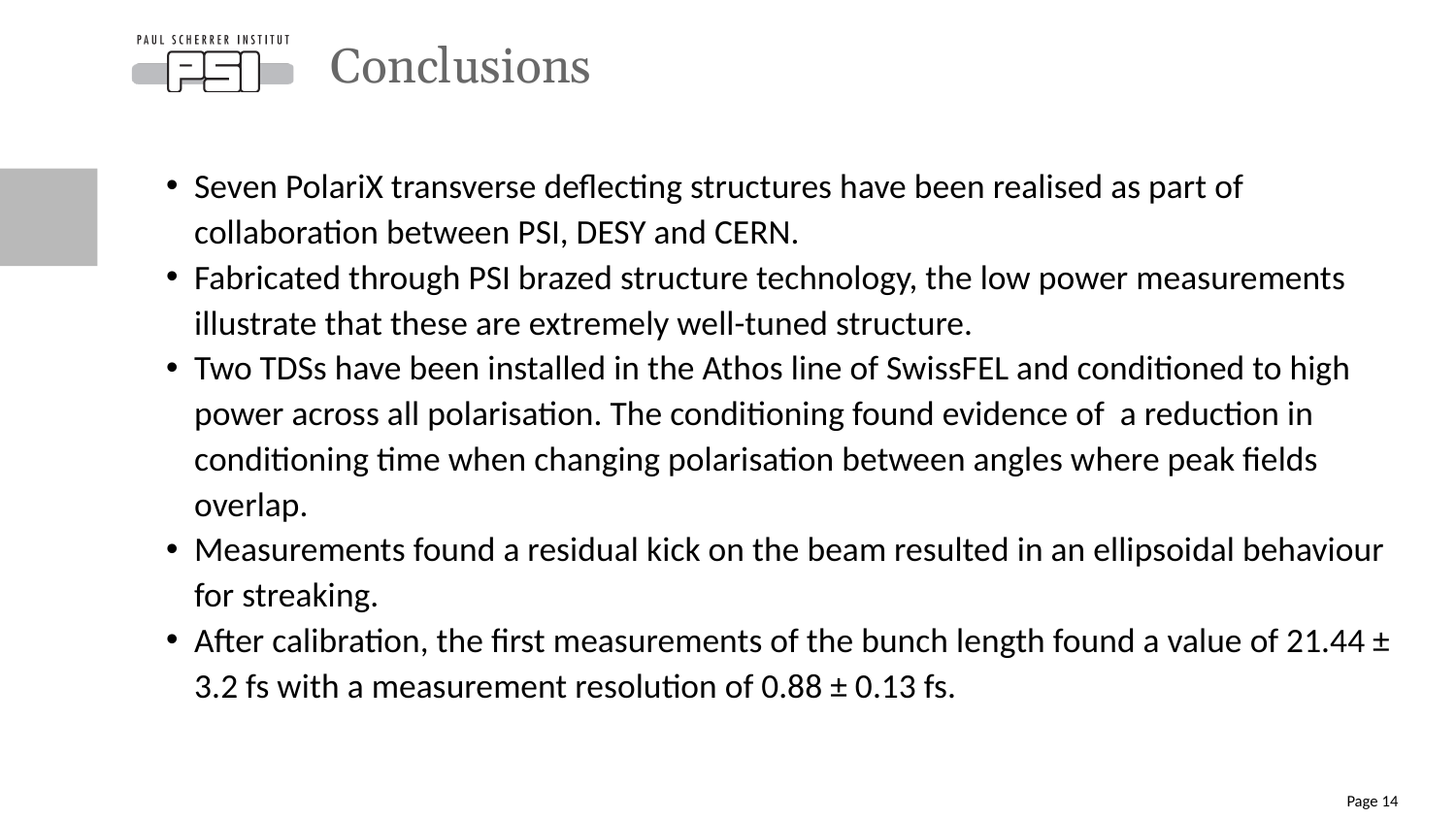

# Conclusions
Seven PolariX transverse deflecting structures have been realised as part of collaboration between PSI, DESY and CERN.
Fabricated through PSI brazed structure technology, the low power measurements illustrate that these are extremely well-tuned structure.
Two TDSs have been installed in the Athos line of SwissFEL and conditioned to high power across all polarisation. The conditioning found evidence of  a reduction in conditioning time when changing polarisation between angles where peak fields overlap.
Measurements found a residual kick on the beam resulted in an ellipsoidal behaviour for streaking.
After calibration, the first measurements of the bunch length found a value of 21.44 ± 3.2 fs with a measurement resolution of 0.88 ± 0.13 fs.
Page 14